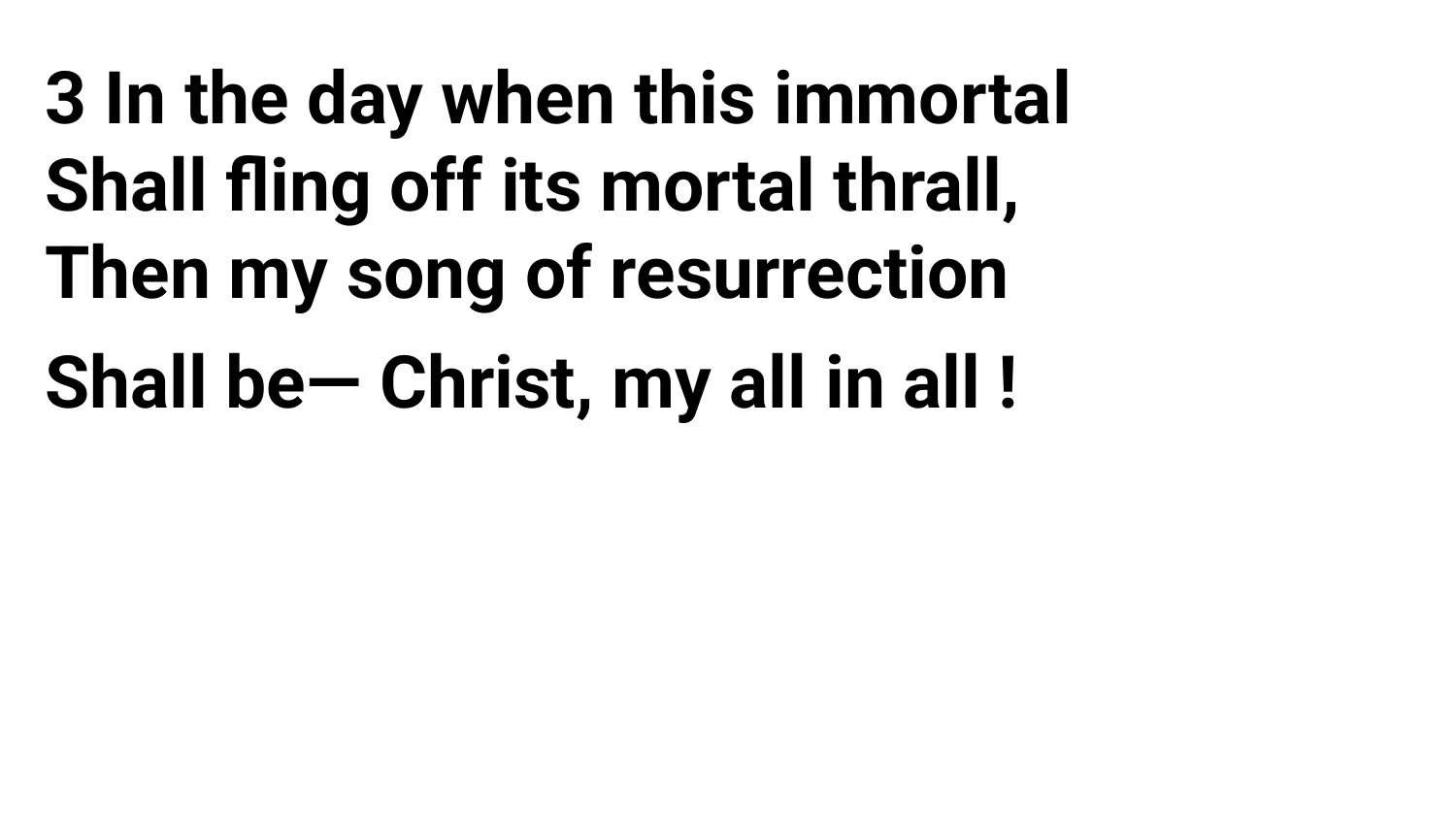

3 In the day when this immortal
Shall fling off its mortal thrall,
Then my song of resurrection
Shall be— Christ, my all in all !